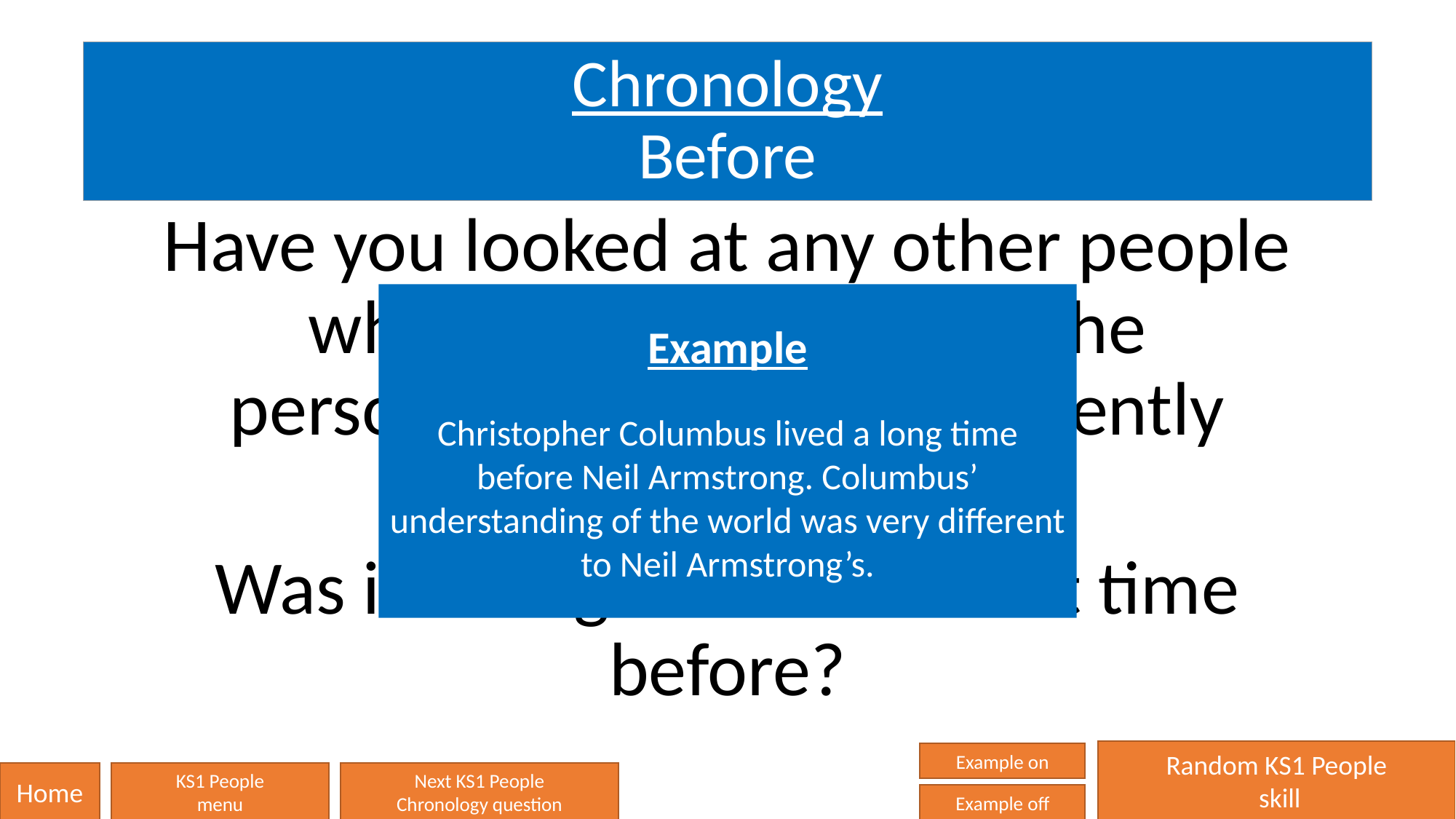

# Chronology Before
Have you looked at any other people who have lived BEFORE the person/people you are currently studying?
Was it a long time or a short time before?
Example

Christopher Columbus lived a long time before Neil Armstrong. Columbus’ understanding of the world was very different to Neil Armstrong’s.
Random KS1 People
 skill
Example on
Home
KS1 People
menu
Next KS1 People
Chronology question
Example off